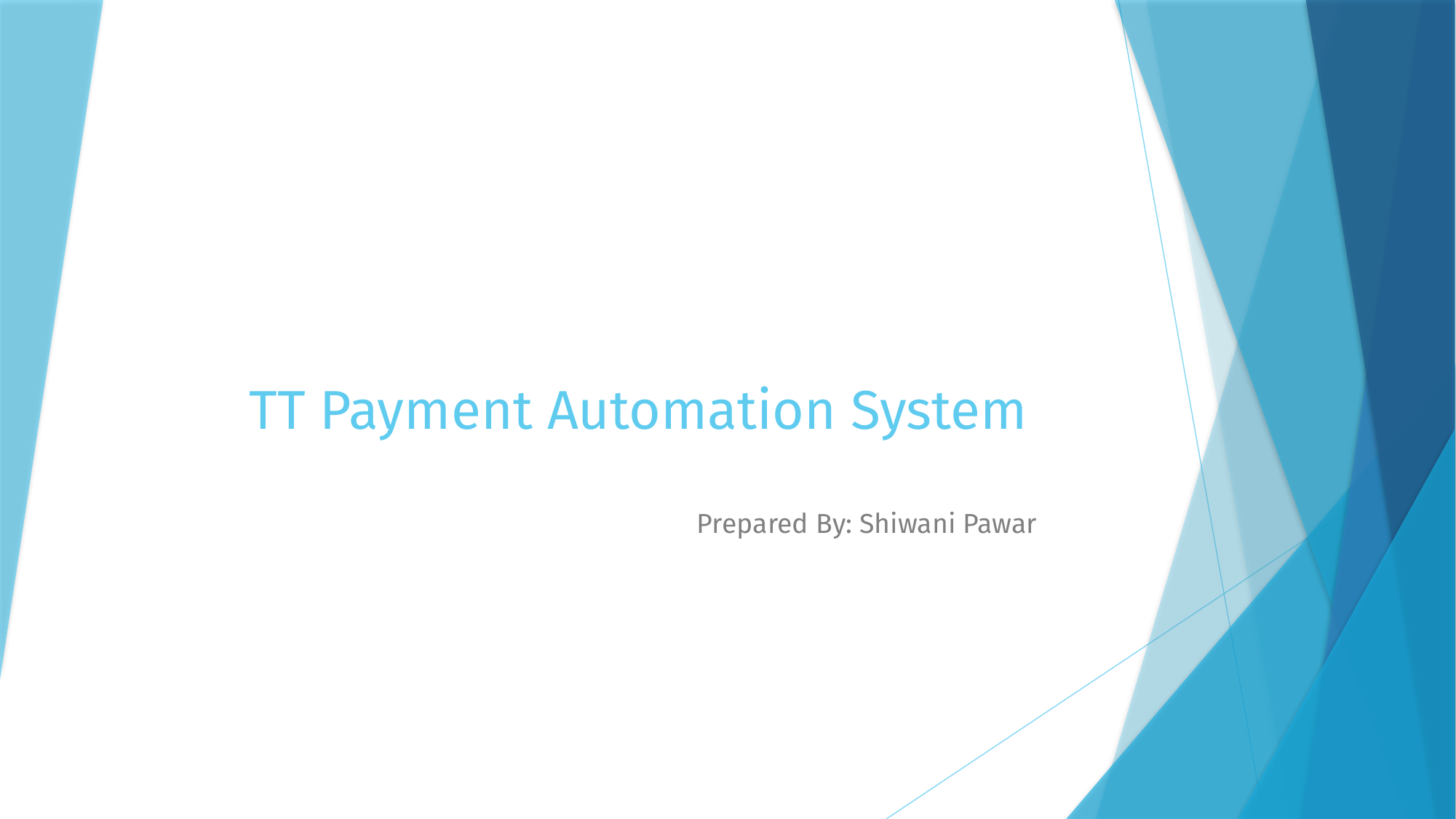

# TT Payment Automation System
Prepared By: Shiwani Pawar